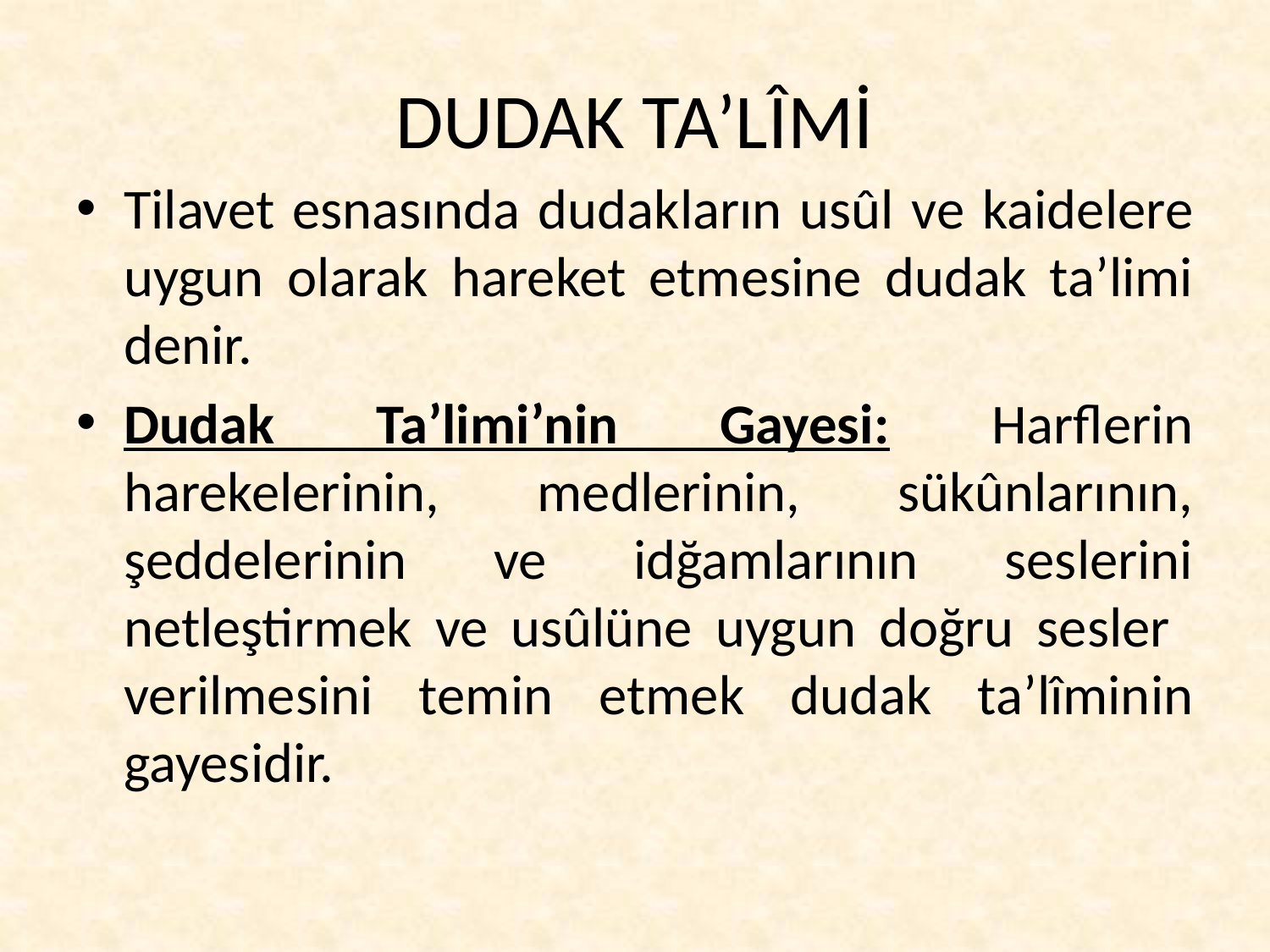

# DUDAK TA’LÎMİ
Tilavet esnasında dudakların usûl ve kaidelere uygun olarak hareket etmesine dudak ta’limi denir.
Dudak Ta’limi’nin Gayesi: Harflerin harekelerinin, medlerinin, sükûnlarının, şeddelerinin ve idğamlarının seslerini netleştirmek ve usûlüne uygun doğru sesler  verilmesini temin etmek dudak ta’lîminin gayesidir.